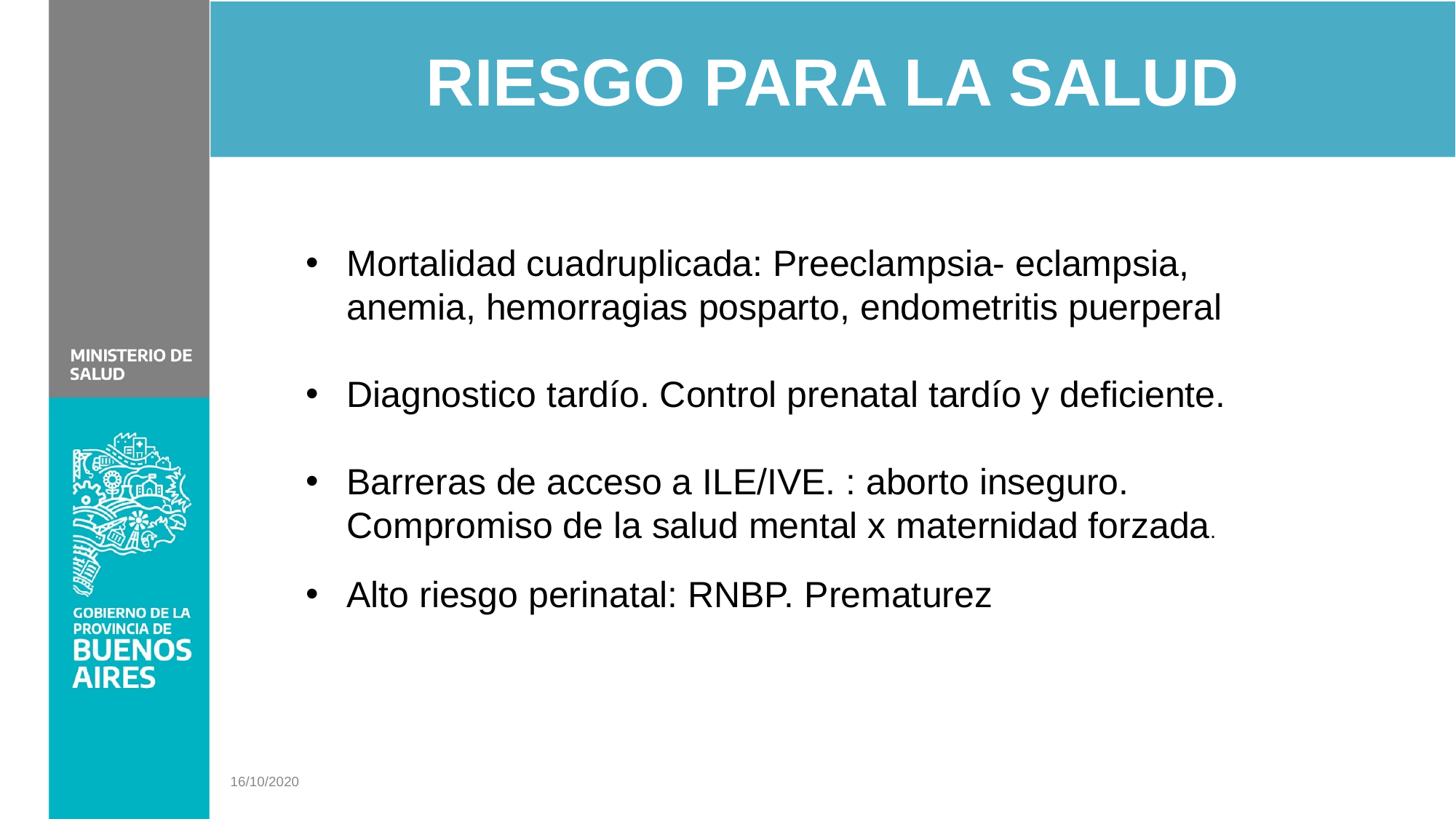

RIESGO PARA LA SALUD
#
Mortalidad cuadruplicada: Preeclampsia- eclampsia, anemia, hemorragias posparto, endometritis puerperal

Diagnostico tardío. Control prenatal tardío y deficiente.

Barreras de acceso a ILE/IVE. : aborto inseguro. Compromiso de la salud mental x maternidad forzada.

Alto riesgo perinatal: RNBP. Prematurez